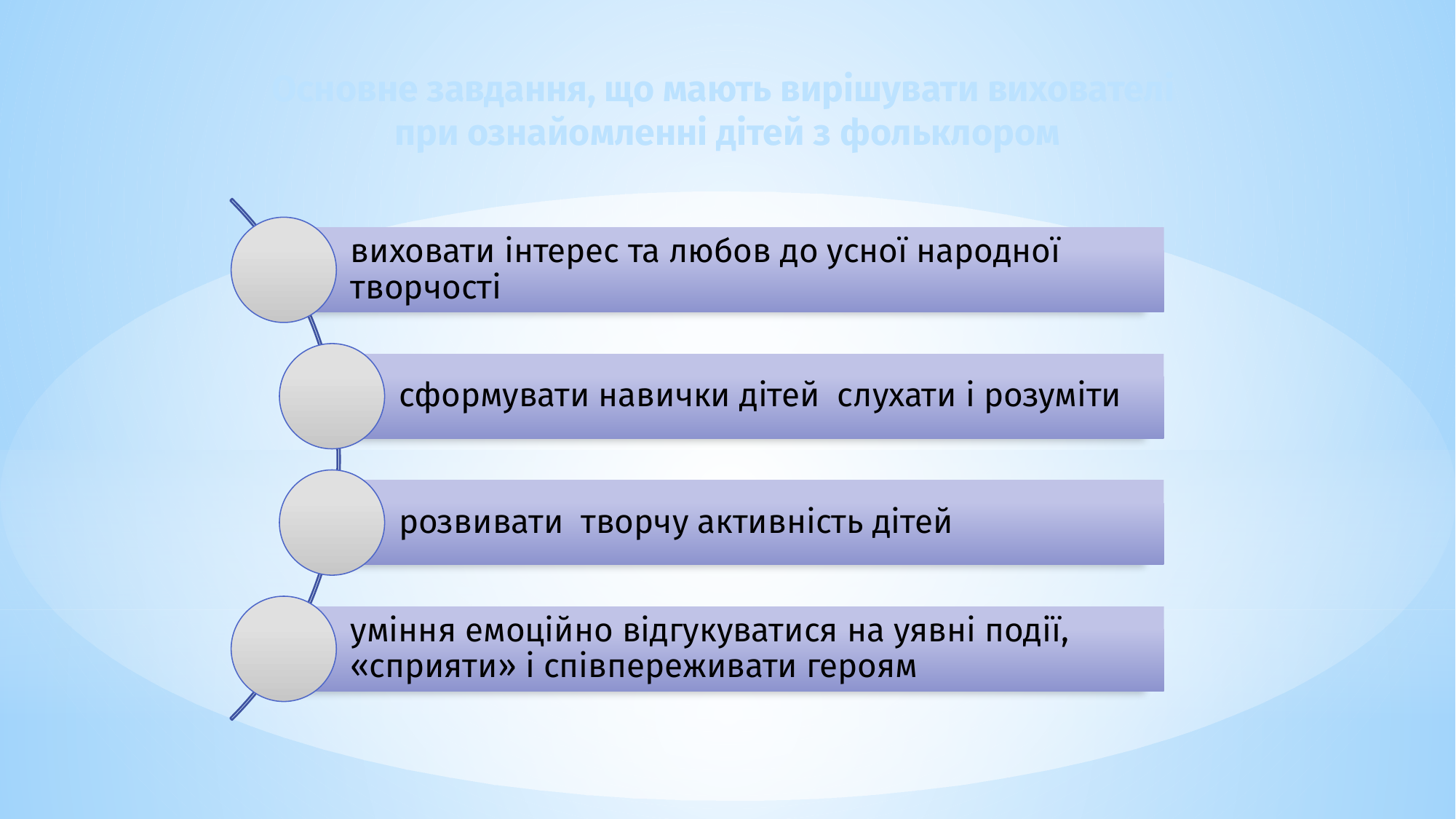

Основне завдання, що мають вирішувати вихователі
при ознайомленні дітей з фольклором
виховати інтерес та любов до усної народної творчості
сформувати навички дітей  слухати і розуміти
розвивати  творчу активність дітей
уміння емоційно відгукуватися на уявні події, «сприяти» і співпереживати героям